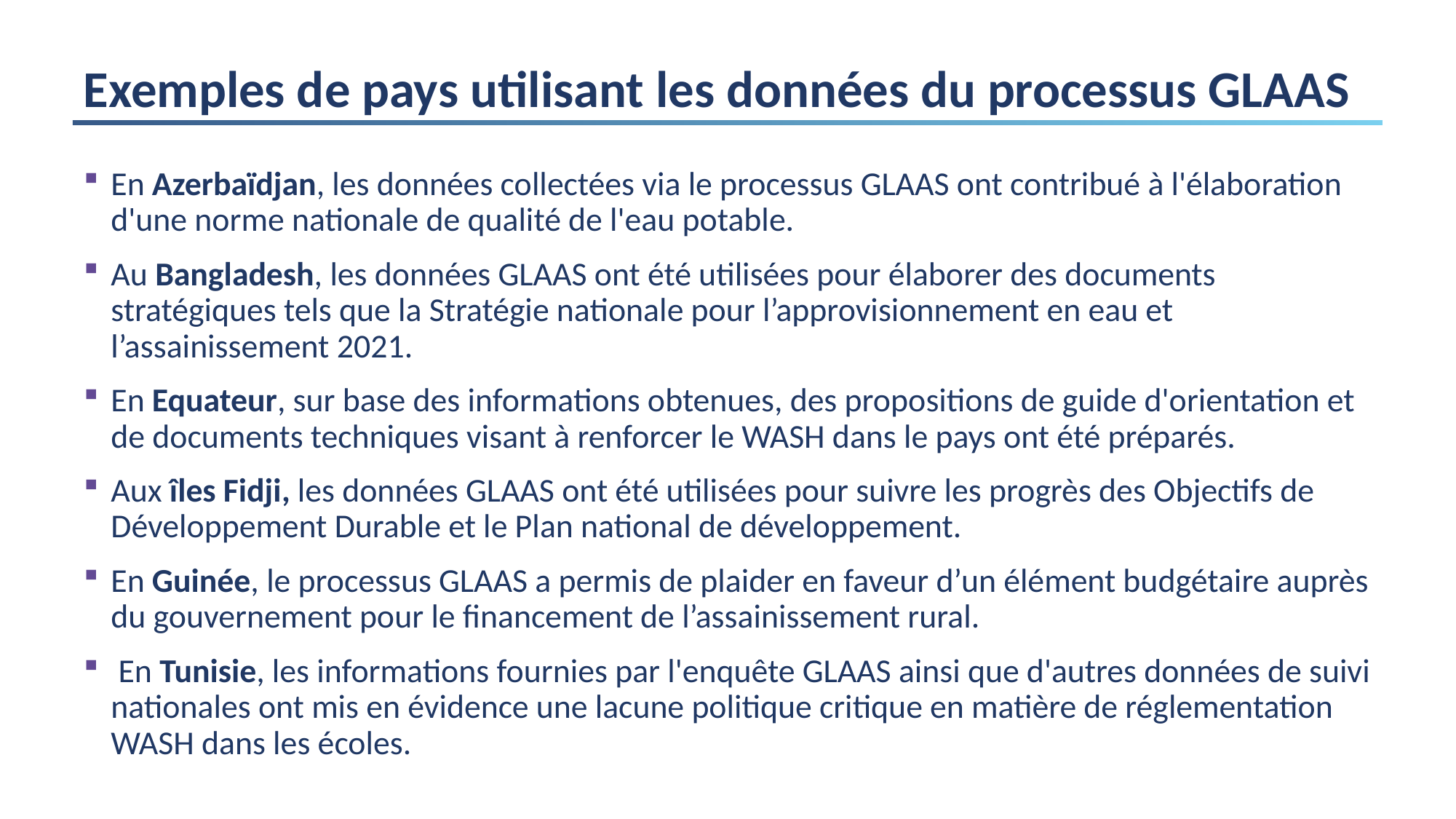

# Exemples de pays utilisant les données du processus GLAAS
En Azerbaïdjan, les données collectées via le processus GLAAS ont contribué à l'élaboration d'une norme nationale de qualité de l'eau potable.
Au Bangladesh, les données GLAAS ont été utilisées pour élaborer des documents stratégiques tels que la Stratégie nationale pour l’approvisionnement en eau et l’assainissement 2021.
En Equateur, sur base des informations obtenues, des propositions de guide d'orientation et de documents techniques visant à renforcer le WASH dans le pays ont été préparés.
Aux îles Fidji, les données GLAAS ont été utilisées pour suivre les progrès des Objectifs de Développement Durable et le Plan national de développement.
En Guinée, le processus GLAAS a permis de plaider en faveur d’un élément budgétaire auprès du gouvernement pour le financement de l’assainissement rural.
 En Tunisie, les informations fournies par l'enquête GLAAS ainsi que d'autres données de suivi nationales ont mis en évidence une lacune politique critique en matière de réglementation WASH dans les écoles.